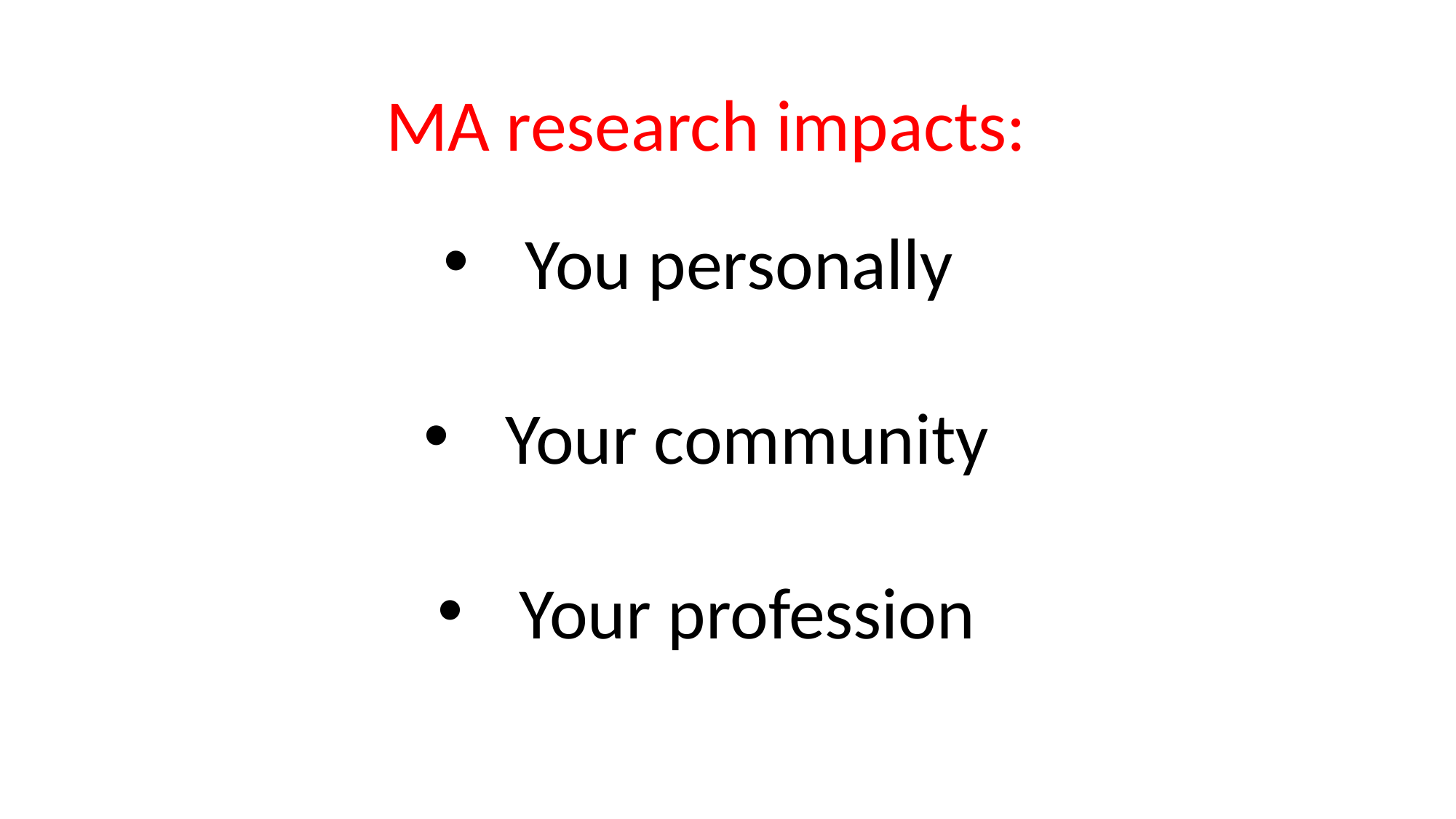

MA research impacts:

You personally

Your community

Your profession